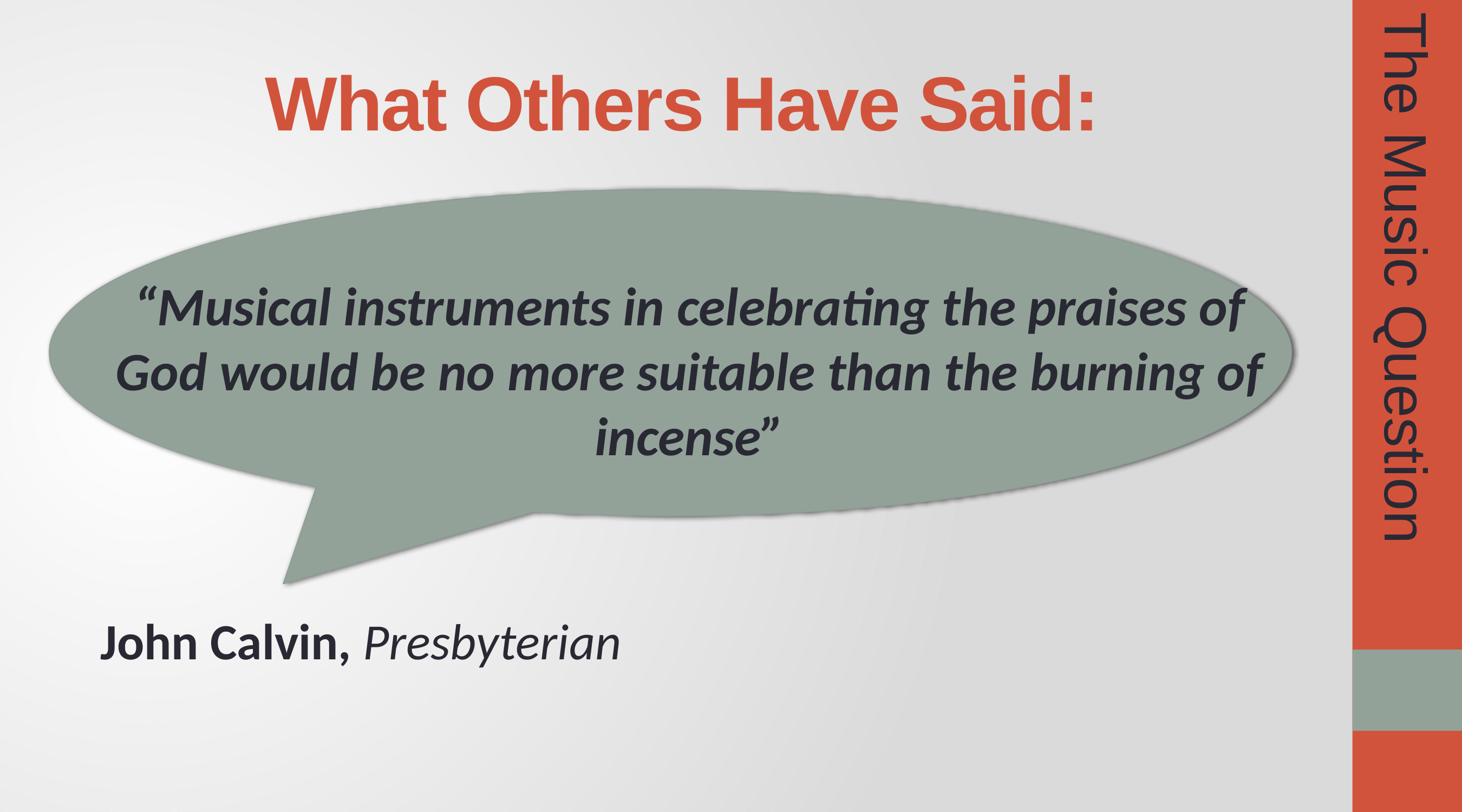

# What Others Have Said:

“Musical instruments in celebrating the praises of God would be no more suitable than the burning of incense”

John Calvin, Presbyterian

The Music Question